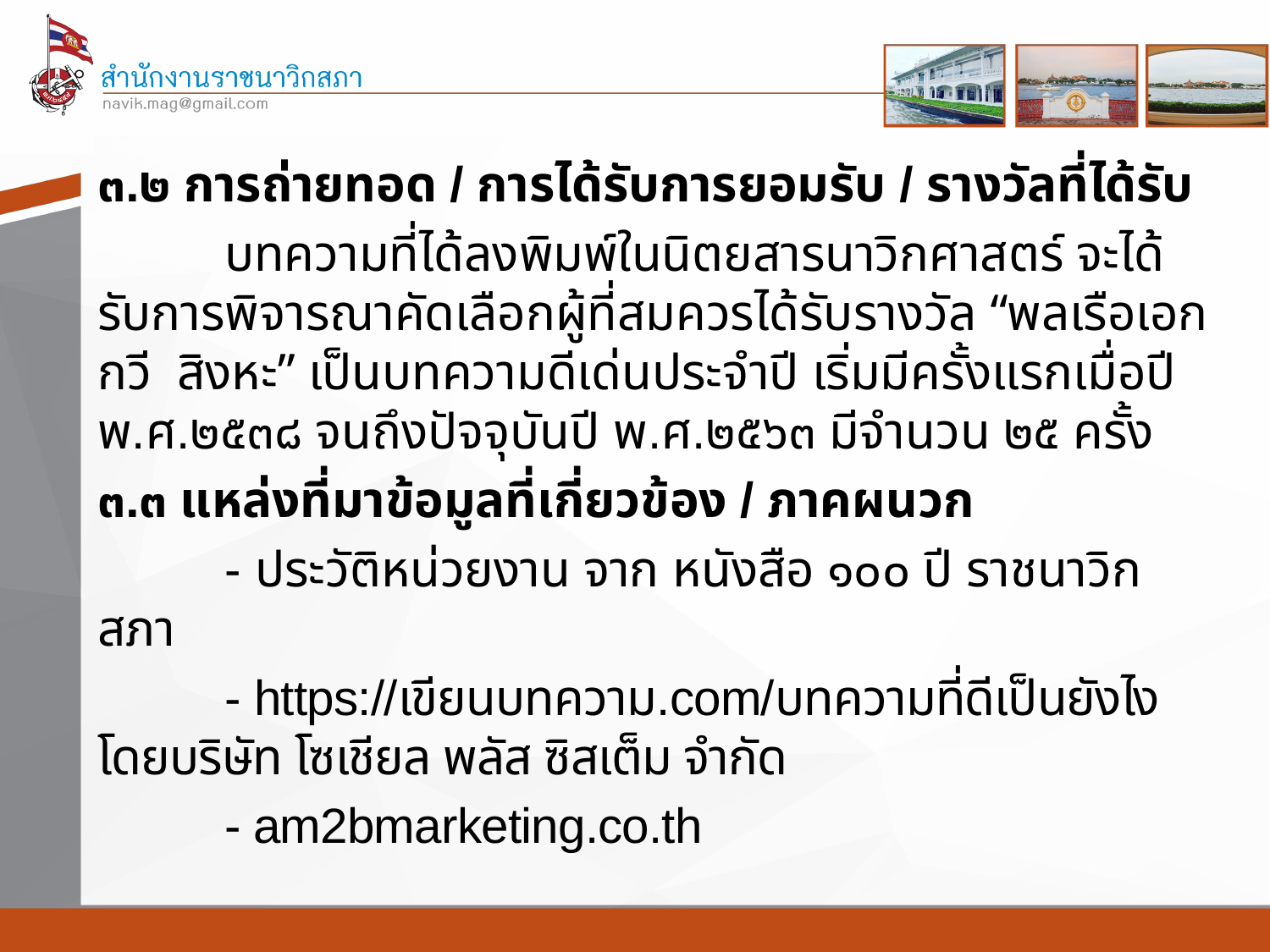

๓.๒ การถ่ายทอด / การได้รับการยอมรับ / รางวัลที่ได้รับ
	บทความที่ได้ลงพิมพ์ในนิตยสารนาวิกศาสตร์ จะได้รับการพิจารณาคัดเลือกผู้ที่สมควรได้รับรางวัล “พลเรือเอก กวี  สิงหะ” เป็นบทความดีเด่นประจำปี เริ่มมีครั้งแรกเมื่อปี พ.ศ.๒๕๓๘ จนถึงปัจจุบันปี พ.ศ.๒๕๖๓ มีจำนวน ๒๕ ครั้ง
๓.๓ แหล่งที่มาข้อมูลที่เกี่ยวข้อง / ภาคผนวก
	- ประวัติหน่วยงาน จาก หนังสือ ๑๐๐ ปี ราชนาวิกสภา
	- https://เขียนบทความ.com/บทความที่ดีเป็นยังไง โดยบริษัท โซเชียล พลัส ซิสเต็ม จำกัด
	- am2bmarketing.co.th